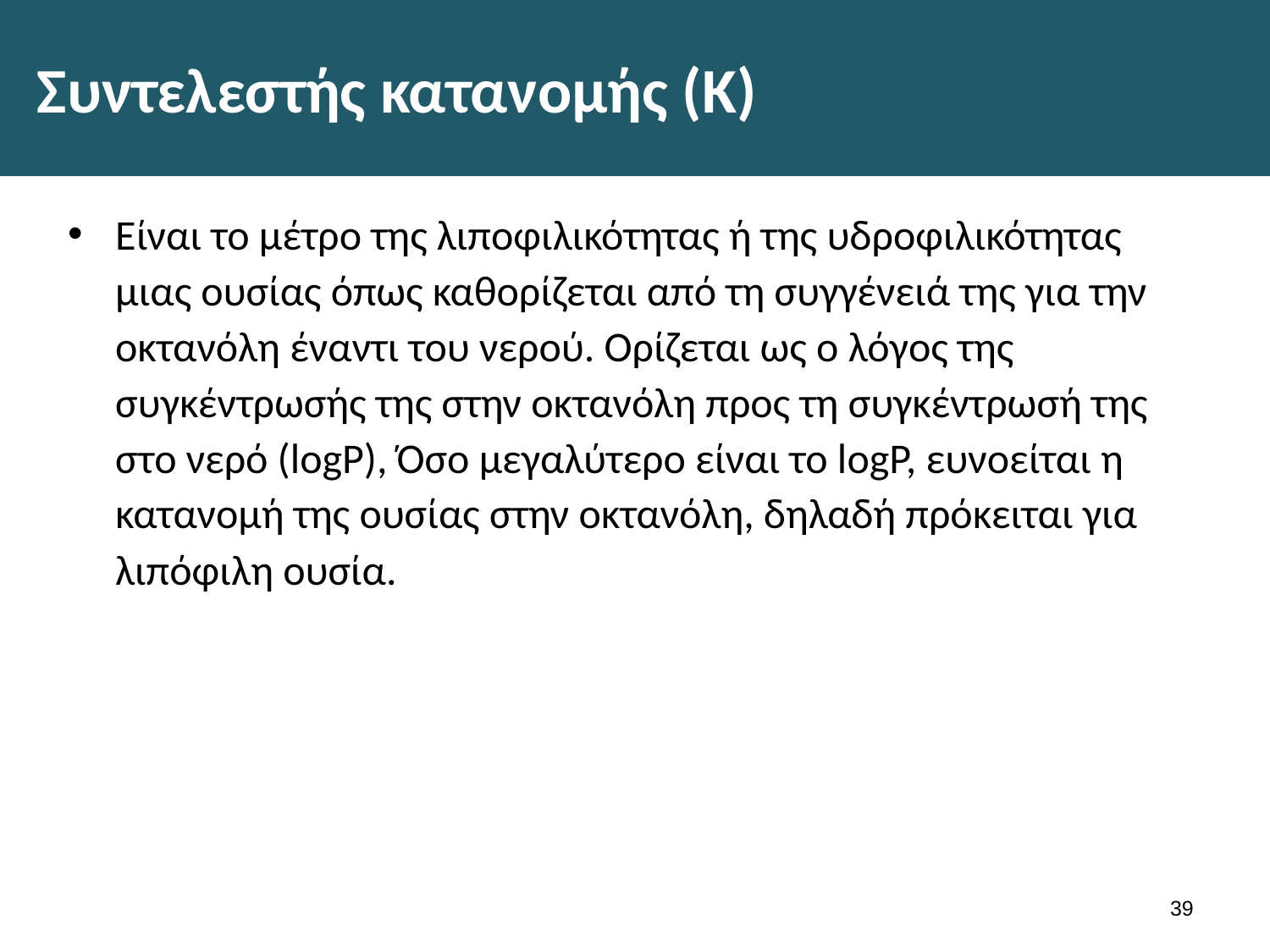

# Συντελεστής κατανομής (Κ)
Είναι το μέτρο της λιποφιλικότητας ή της υδροφιλικότητας μιας ουσίας όπως καθορίζεται από τη συγγένειά της για την οκτανόλη έναντι του νερού. Ορίζεται ως ο λόγος της συγκέντρωσής της στην οκτανόλη προς τη συγκέντρωσή της στο νερό (logP), Όσο μεγαλύτερο είναι το logP, ευνοείται η κατανομή της ουσίας στην οκτανόλη, δηλαδή πρόκειται για λιπόφιλη ουσία.
39